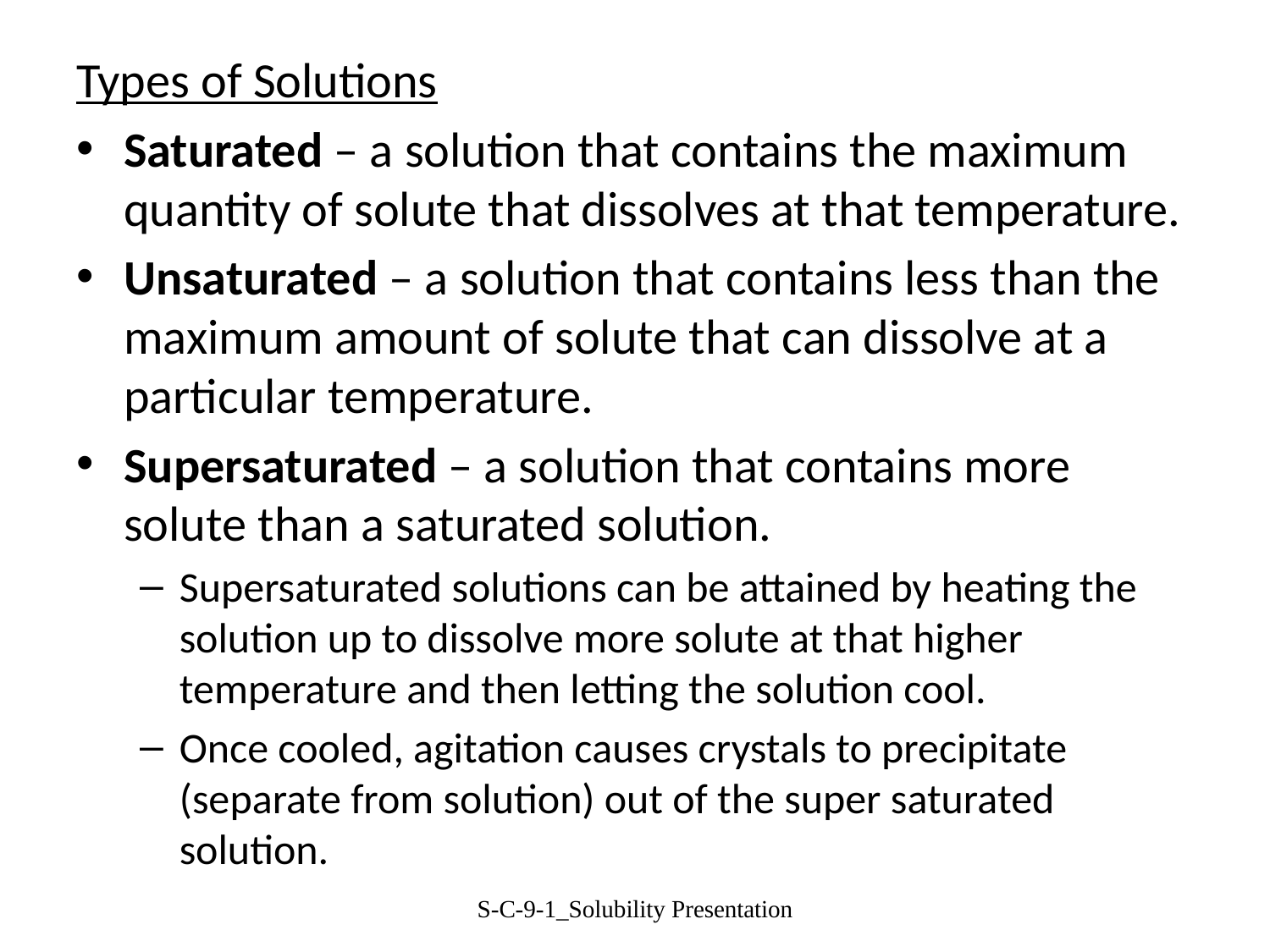

Types of Solutions
Saturated – a solution that contains the maximum quantity of solute that dissolves at that temperature.
Unsaturated – a solution that contains less than the maximum amount of solute that can dissolve at a particular temperature.
Supersaturated – a solution that contains more solute than a saturated solution.
Supersaturated solutions can be attained by heating the solution up to dissolve more solute at that higher temperature and then letting the solution cool.
Once cooled, agitation causes crystals to precipitate (separate from solution) out of the super saturated solution.
S-C-9-1_Solubility Presentation